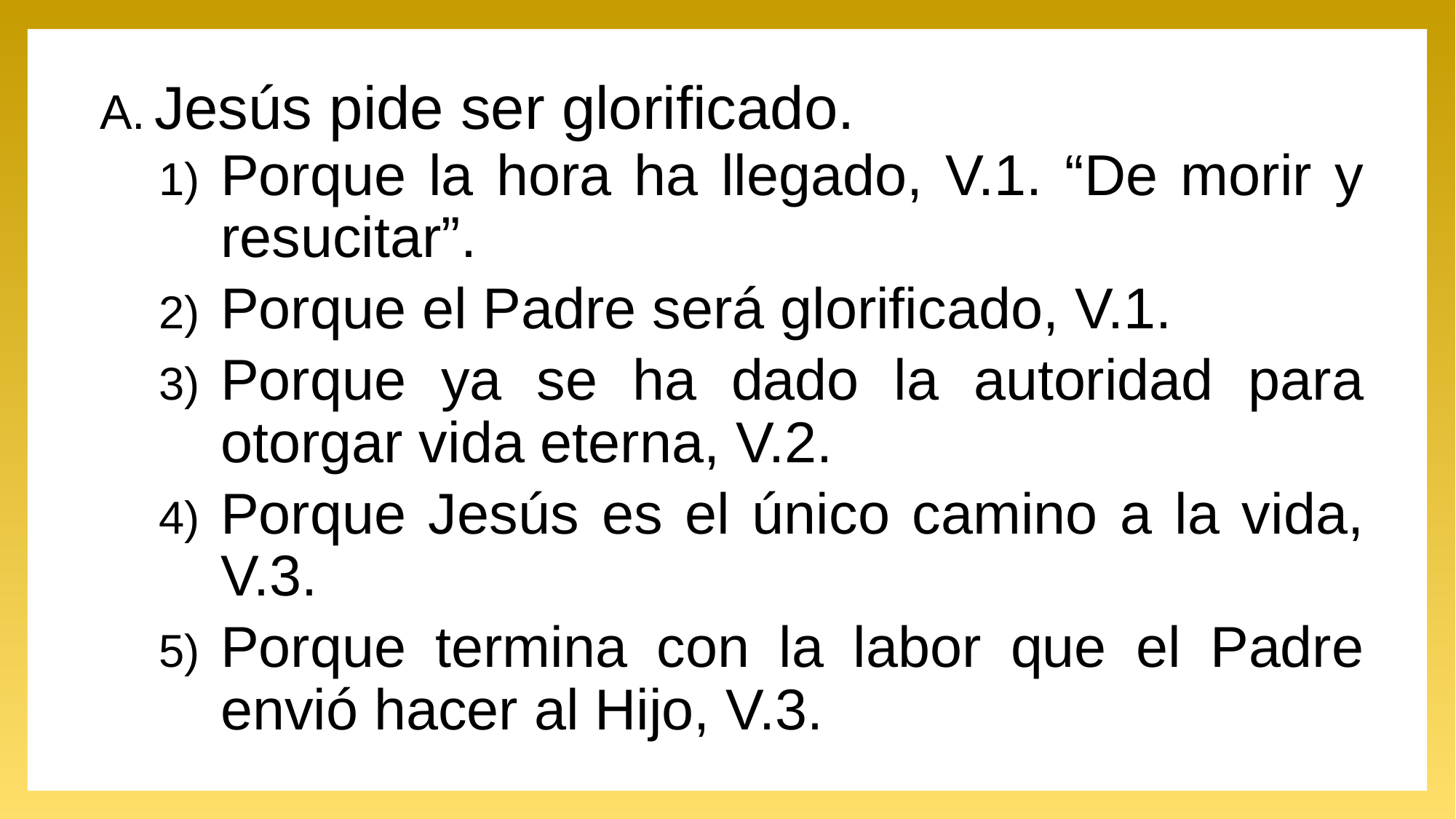

Jesús pide ser glorificado.
Porque la hora ha llegado, V.1. “De morir y resucitar”.
Porque el Padre será glorificado, V.1.
Porque ya se ha dado la autoridad para otorgar vida eterna, V.2.
Porque Jesús es el único camino a la vida, V.3.
Porque termina con la labor que el Padre envió hacer al Hijo, V.3.